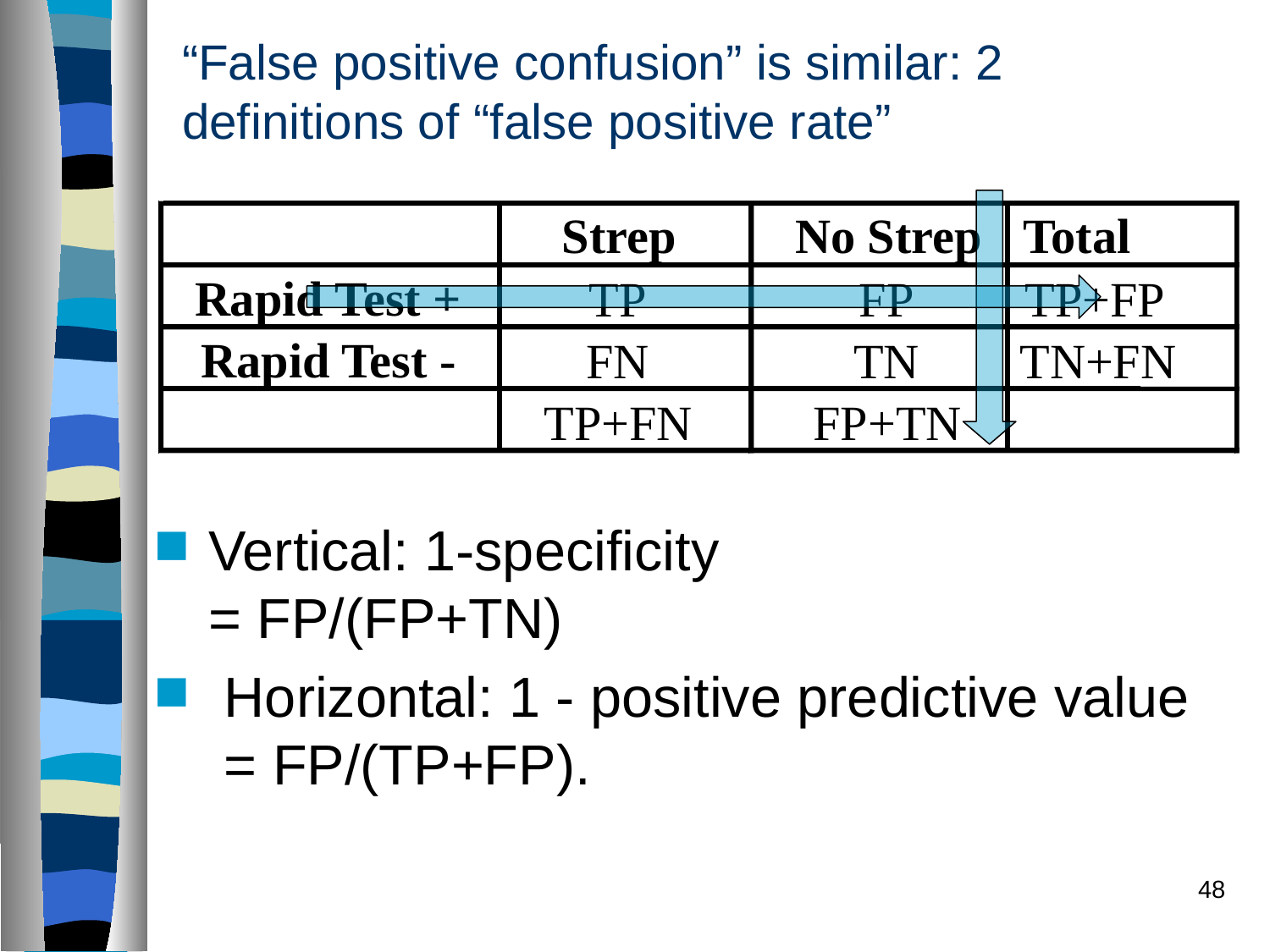

“False positive confusion” is similar: 2 definitions of “false positive rate”

Strep
No Strep
Total

Rapid Test +
TP
FP
TP+FP

Rapid Test -
FN
TN
TN+FN

TP+FN
FP+TN

Vertical: 1-specificity
= FP/(FP+TN)
 Horizontal: 1 - positive predictive value
 = FP/(TP+FP).

48